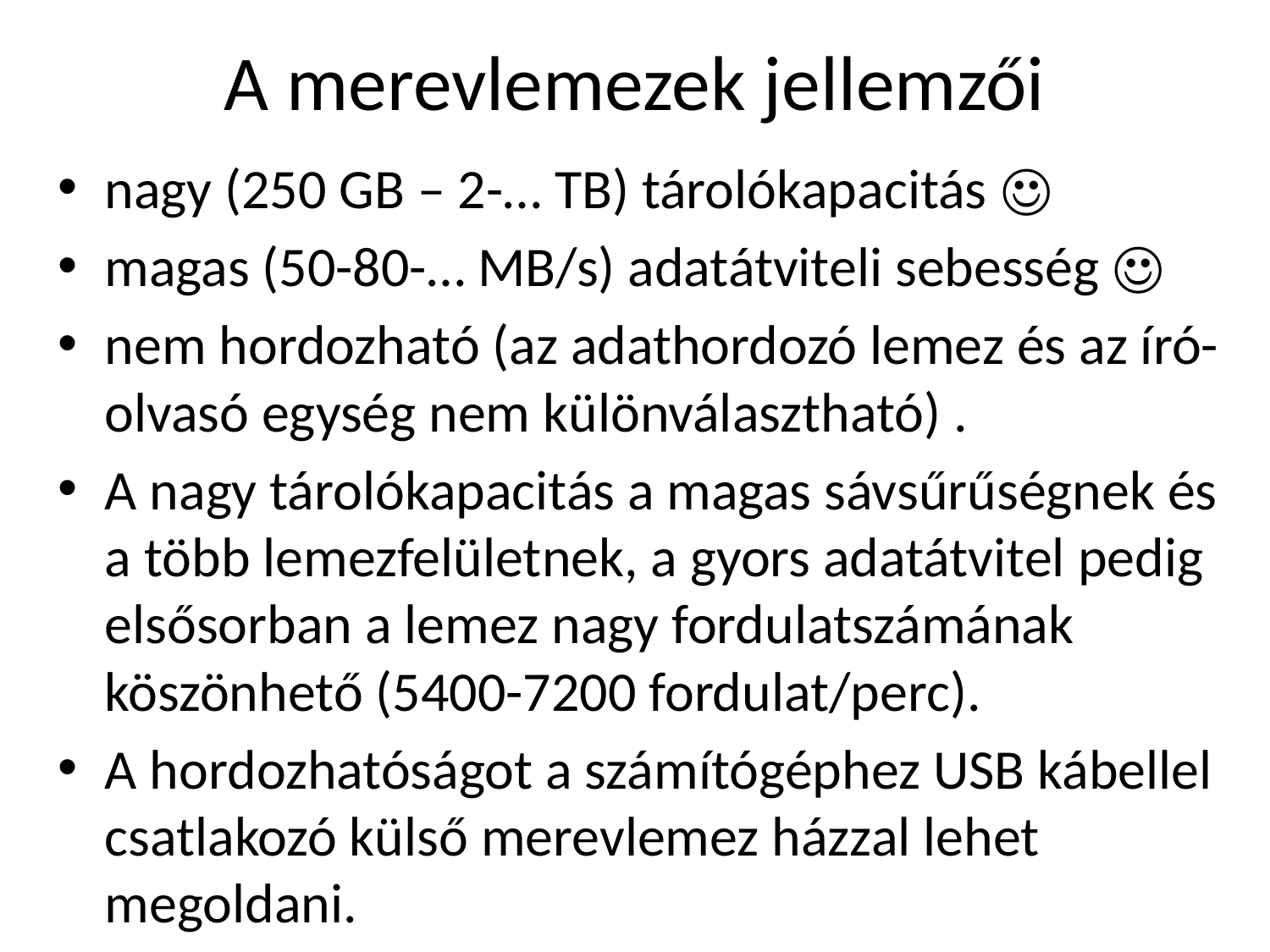

# A merevlemezek jellemzői
nagy (250 GB – 2-… TB) tárolókapacitás ☺
magas (50-80-… MB/s) adatátviteli sebesség ☺
nem hordozható (az adathordozó lemez és az író-olvasó egység nem különválasztható) .
A nagy tárolókapacitás a magas sávsűrűségnek és a több lemezfelületnek, a gyors adatátvitel pedig elsősorban a lemez nagy fordulatszámának köszönhető (5400-7200 fordulat/perc).
A hordozhatóságot a számítógéphez USB kábellel csatlakozó külső merevlemez házzal lehet megoldani.